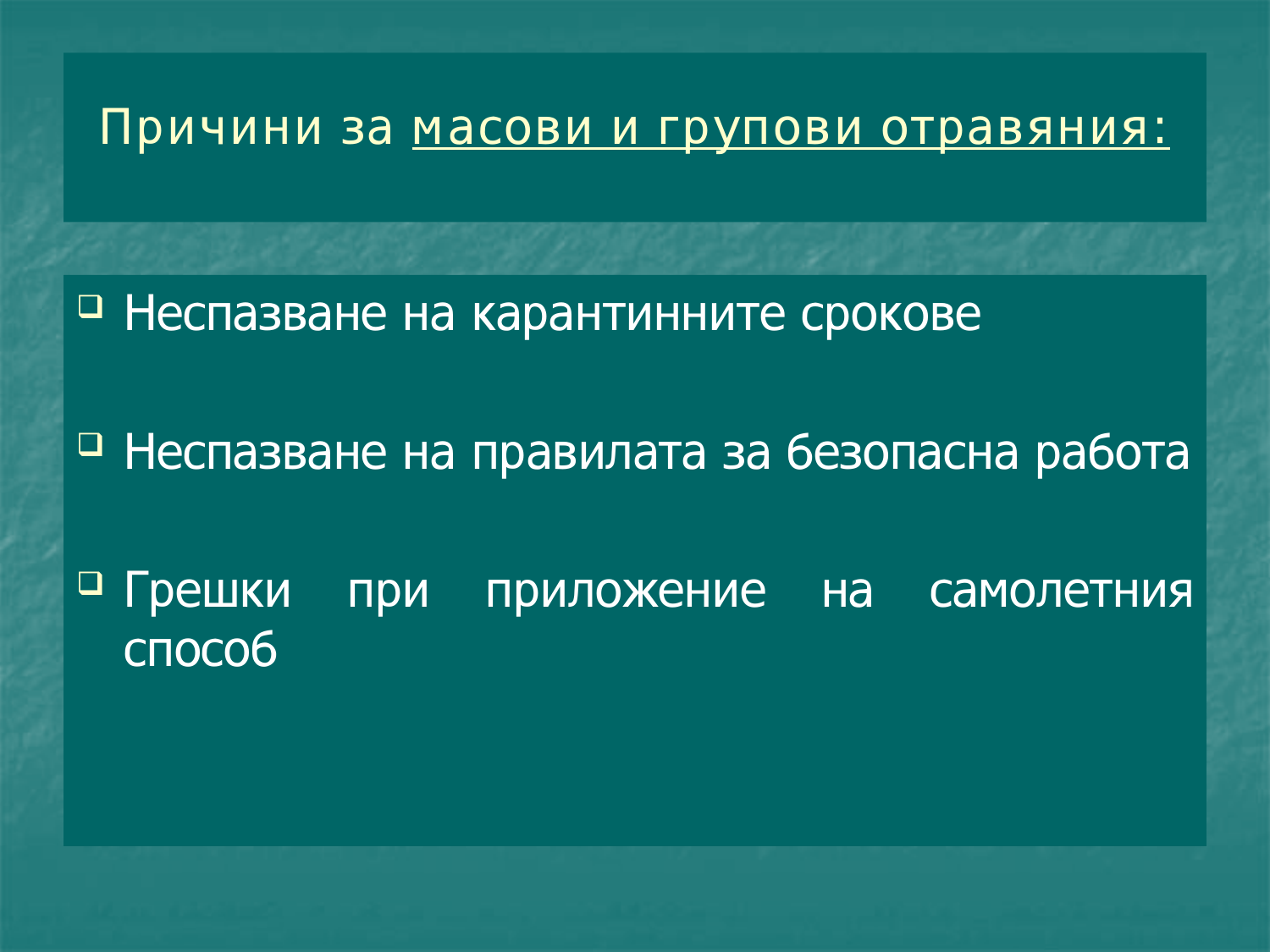

# Причини за масови и групови отравяния:
Неспазване на карантинните срокове

Неспазване на правилата за безопасна работа

Грешки при приложение на самолетния способ